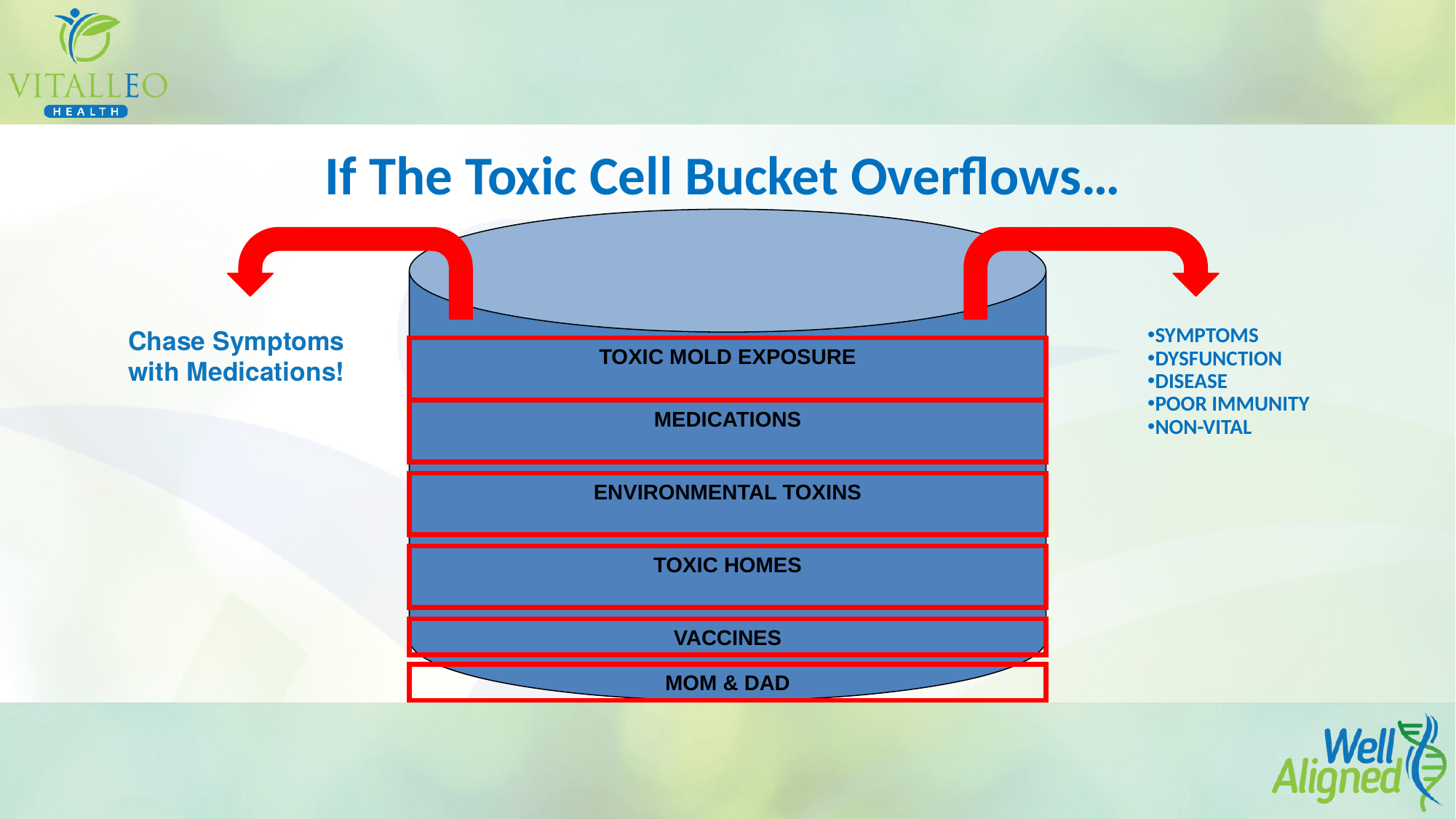

If The Toxic Cell Bucket Overflows…

# Chase Symptoms with Medications!
SYMPTOMS
DYSFUNCTION
DISEASE
POOR IMMUNITY
NON-VITAL
TOXIC MOLD EXPOSURE

MEDICATIONS

ENVIRONMENTAL TOXINS

TOXIC HOMES

VACCINES
MOM & DAD